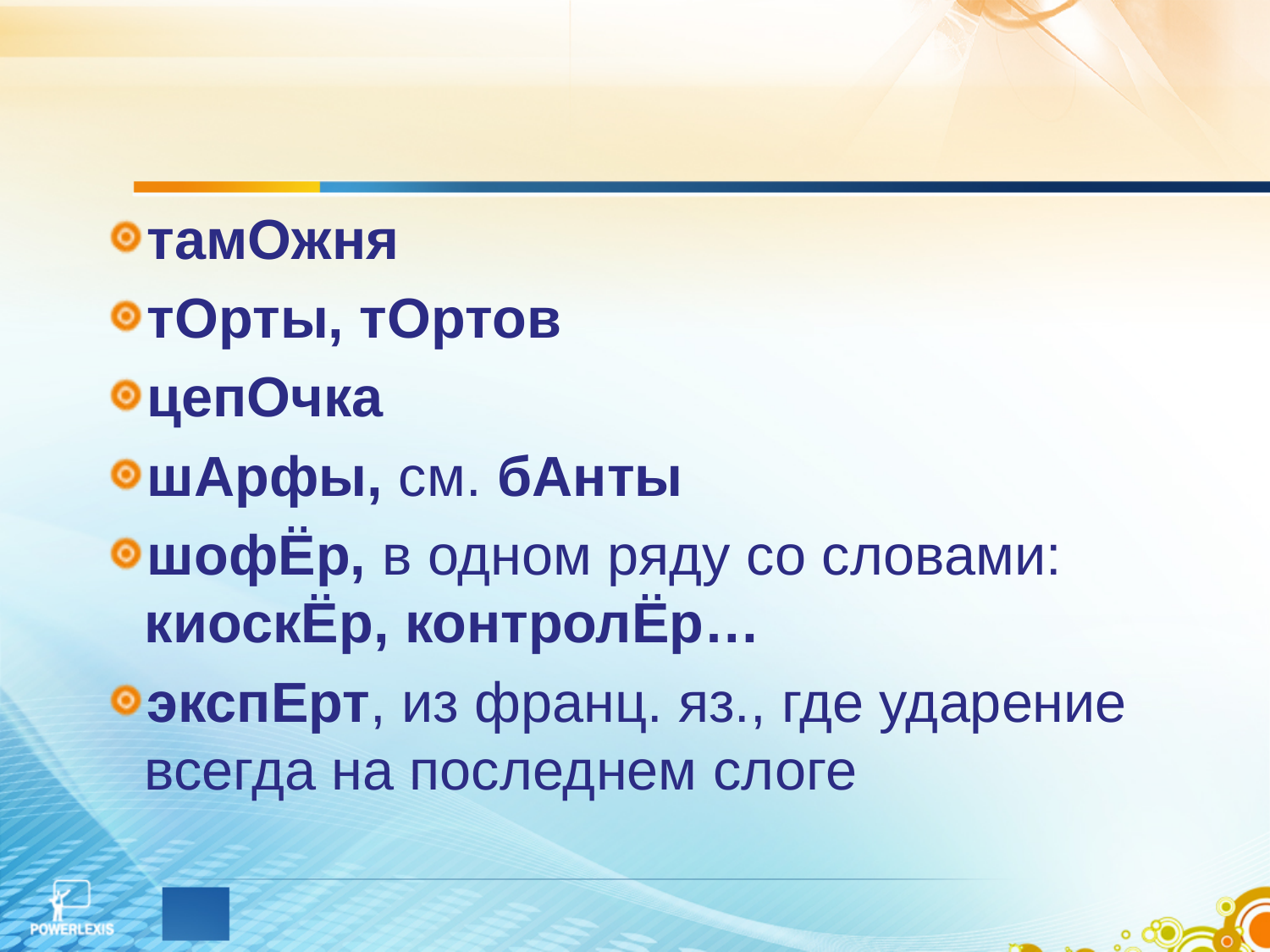

тамОжня
тОрты, тОртов
цепОчка
шАрфы, см. бАнты
шофЁр, в одном ряду со словами: киоскЁр, контролЁр…
экспЕрт, из франц. яз., где ударение всегда на последнем слоге